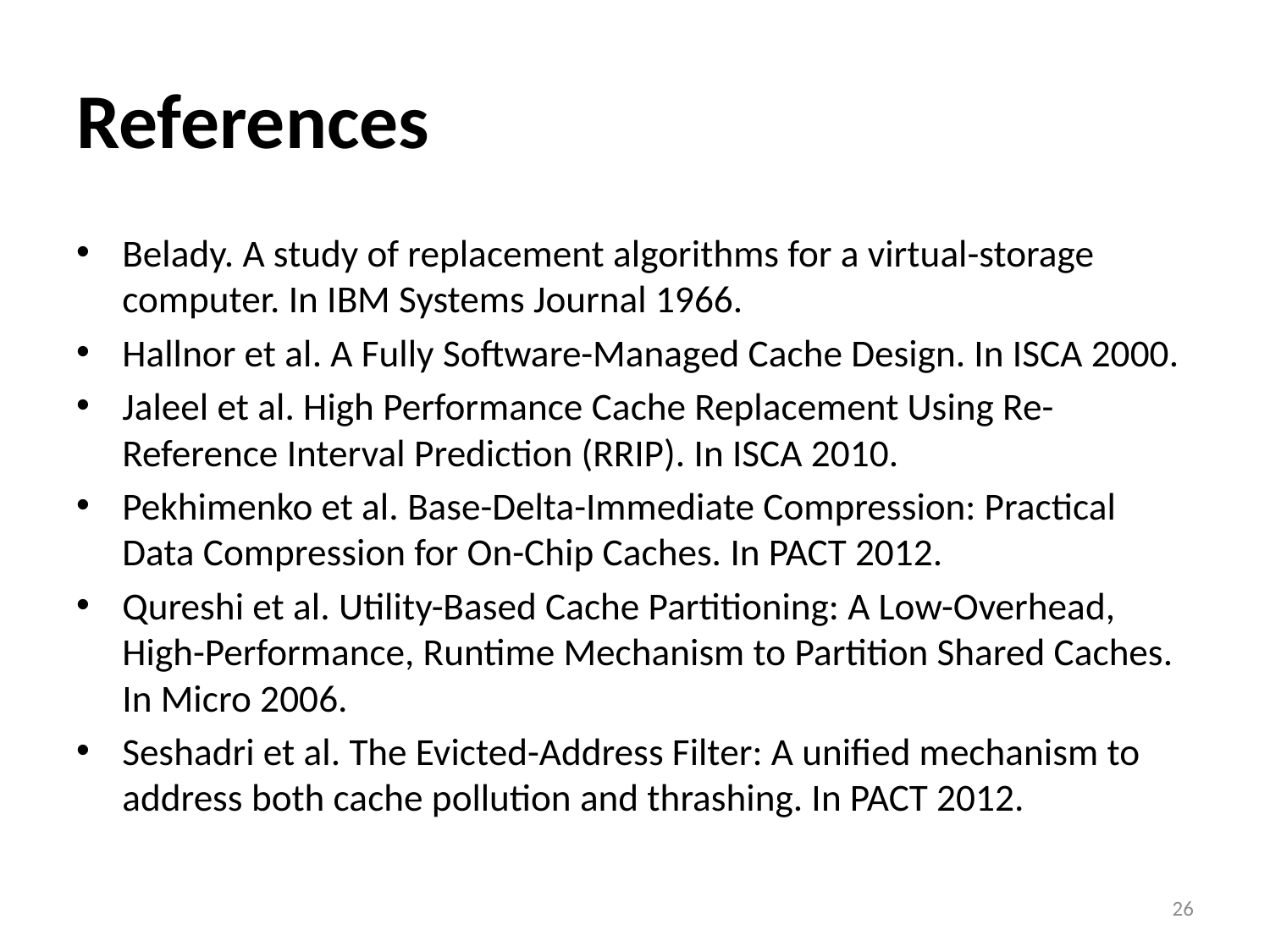

# References
Belady. A study of replacement algorithms for a virtual-storage computer. In IBM Systems Journal 1966.
Hallnor et al. A Fully Software-Managed Cache Design. In ISCA 2000.
Jaleel et al. High Performance Cache Replacement Using Re-Reference Interval Prediction (RRIP). In ISCA 2010.
Pekhimenko et al. Base-Delta-Immediate Compression: Practical Data Compression for On-Chip Caches. In PACT 2012.
Qureshi et al. Utility-Based Cache Partitioning: A Low-Overhead, High-Performance, Runtime Mechanism to Partition Shared Caches. In Micro 2006.
Seshadri et al. The Evicted-Address Filter: A unified mechanism to address both cache pollution and thrashing. In PACT 2012.

26